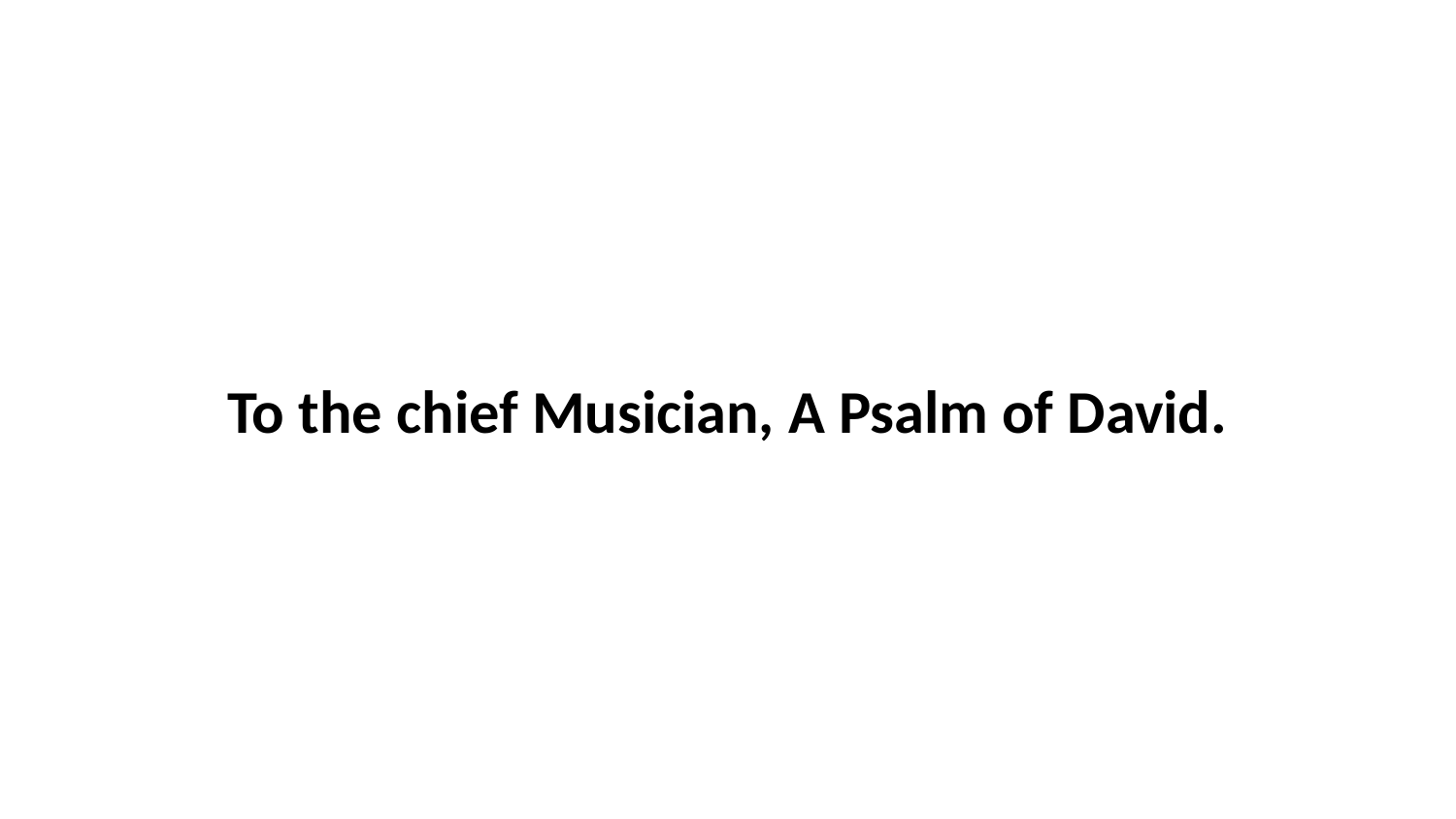

To the chief Musician, A Psalm of David.